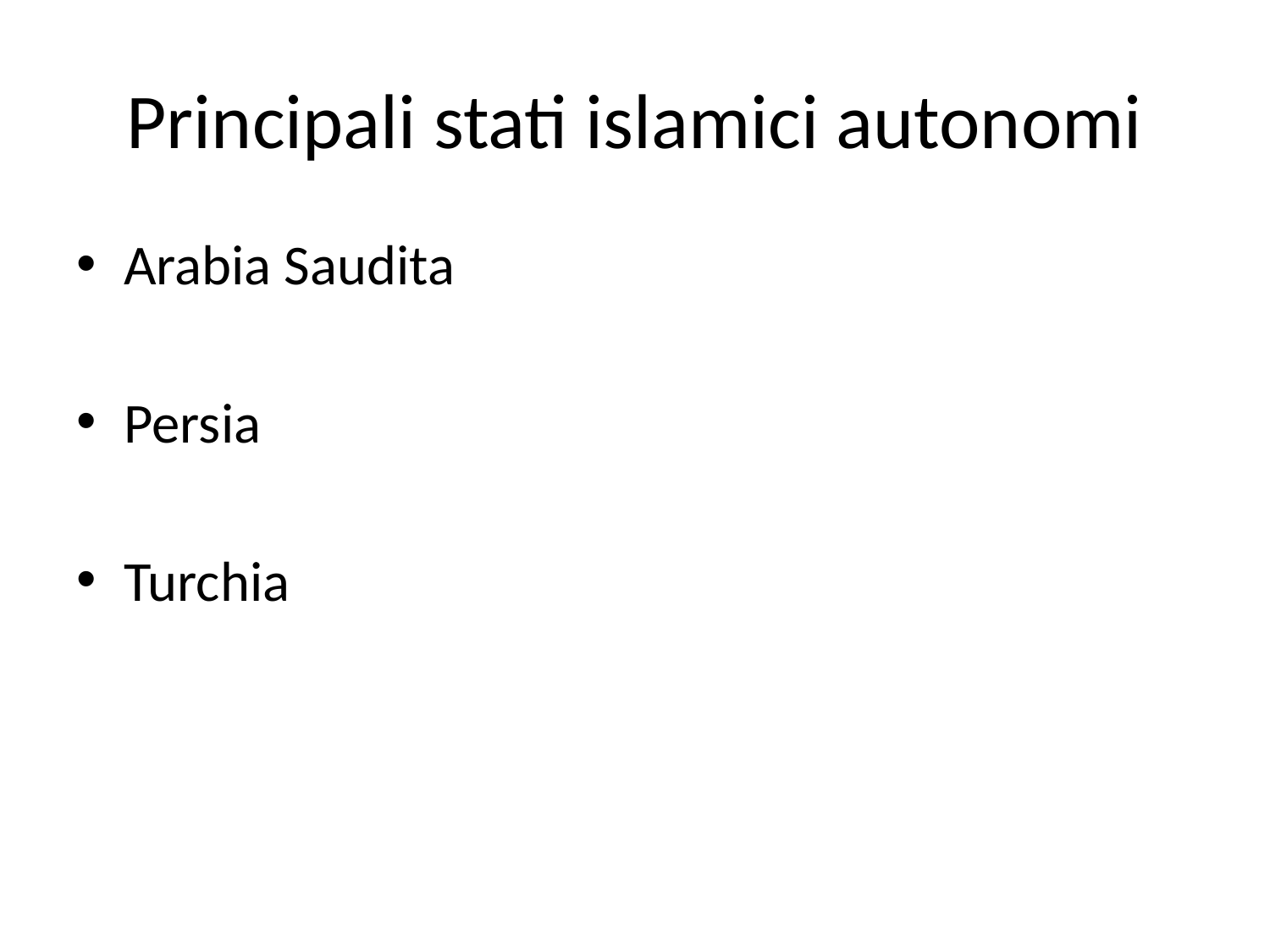

# Principali stati islamici autonomi
Arabia Saudita

Persia

Turchia